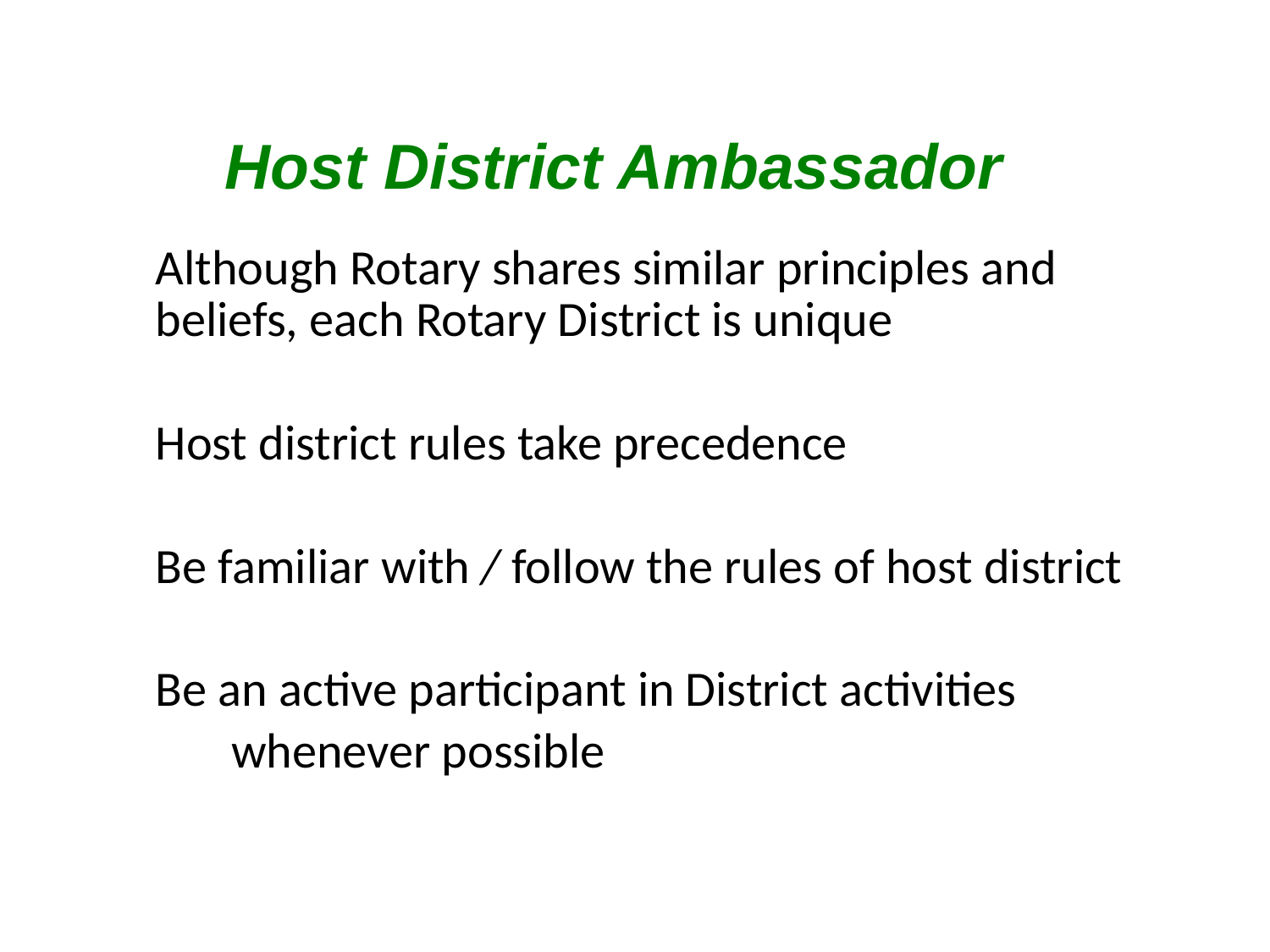

Host District Ambassador
	Although Rotary shares similar principles and beliefs, each Rotary District is unique

	Host district rules take precedence

	Be familiar with / follow the rules of host district

	Be an active participant in District activities
           whenever possible